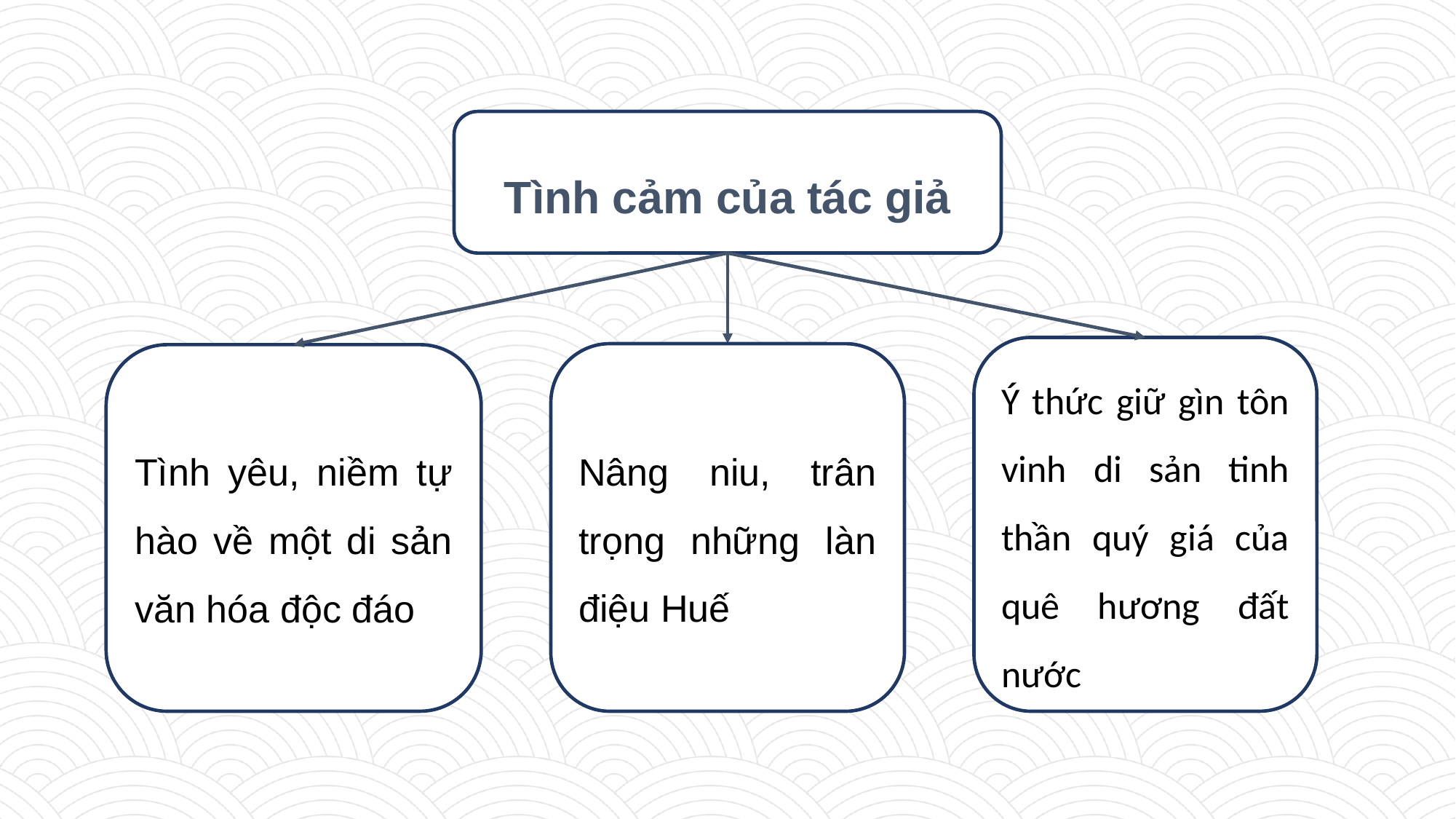

Tình cảm của tác giả
Ý thức giữ gìn tôn vinh di sản tinh thần quý giá của quê hương đất nước
Nâng niu, trân trọng những làn điệu Huế
Tình yêu, niềm tự hào về một di sản văn hóa độc đáo